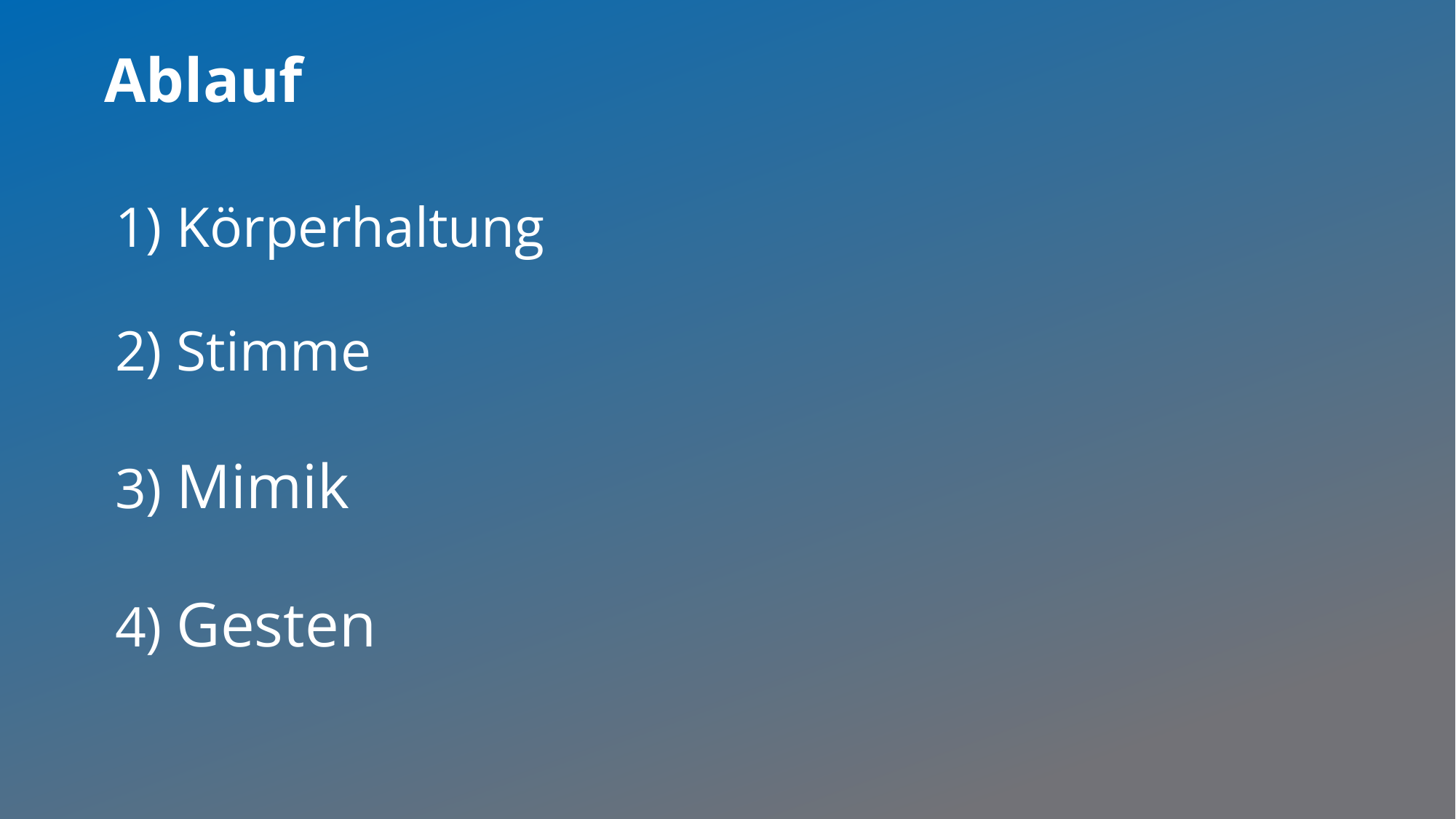

Ablauf
1) Körperhaltung
2) Stimme

3) Mimik
4) Gesten